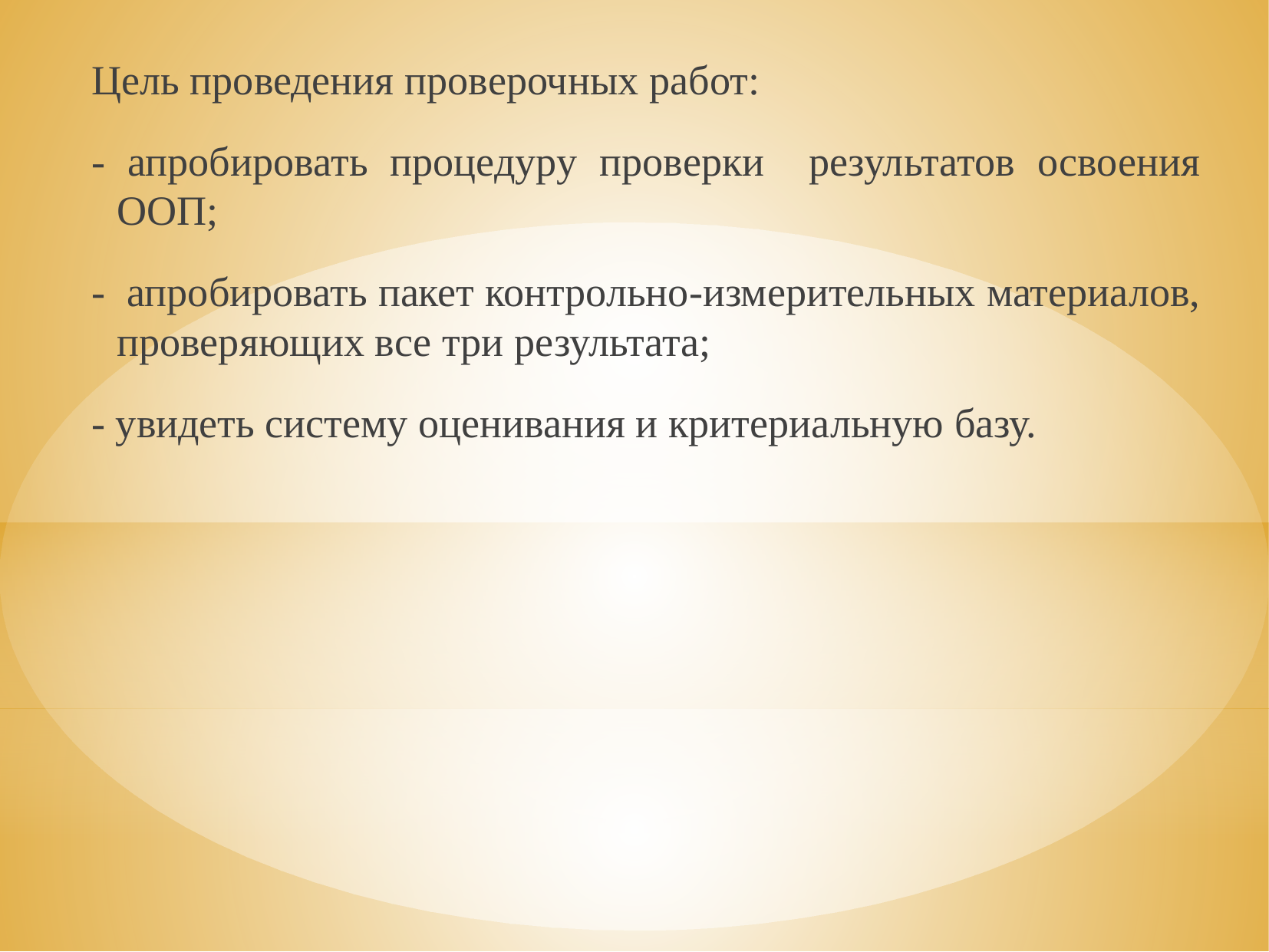

Цель проведения проверочных работ:
- апробировать процедуру проверки  результатов освоения ООП;
-  апробировать пакет контрольно-измерительных материалов, проверяющих все три результата;
- увидеть систему оценивания и критериальную базу.